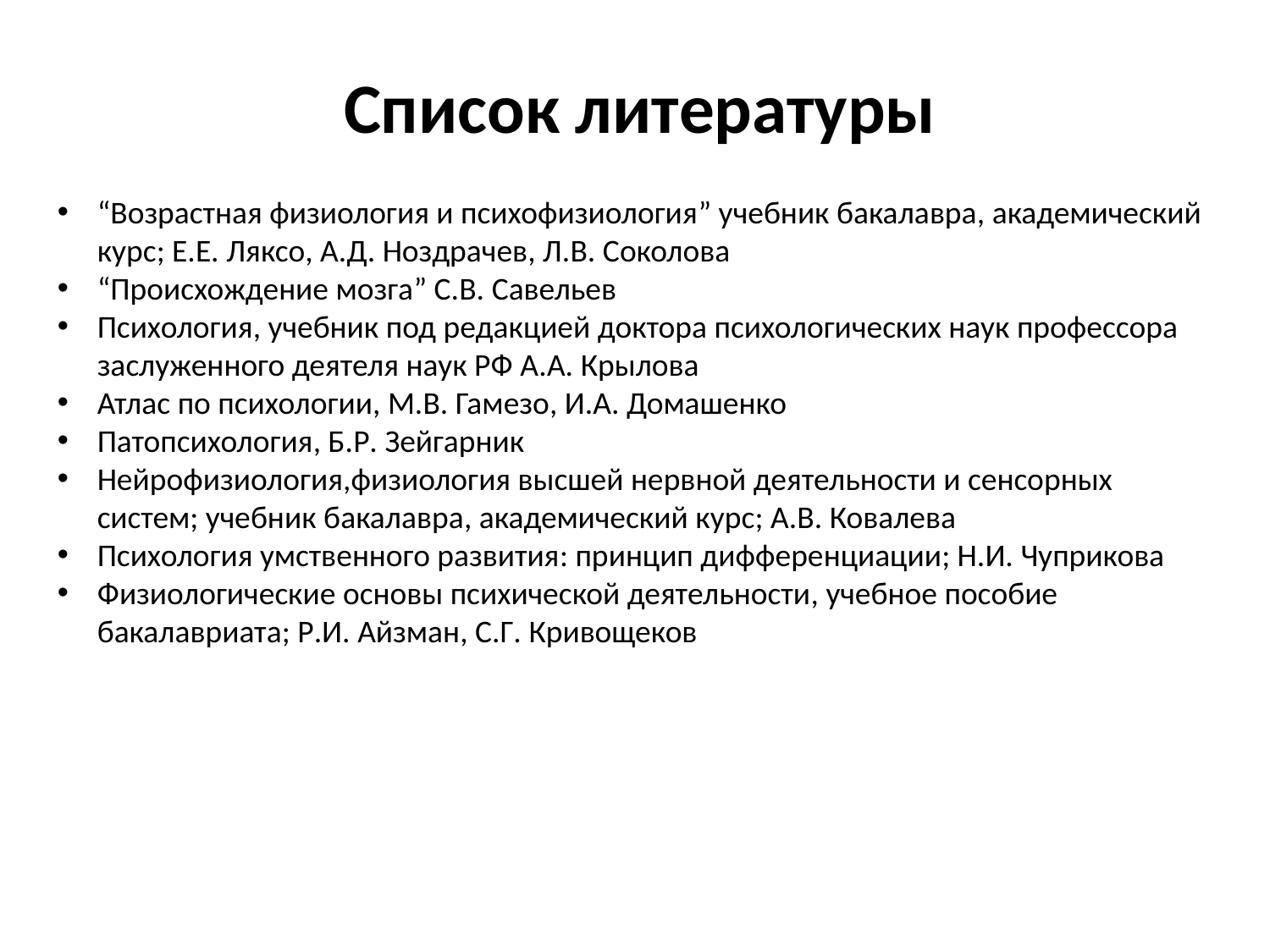

Список литературы
“Возрастная физиология и психофизиология” учебник бакалавра, академический курс; Е.Е. Ляксо, А.Д. Ноздрачев, Л.В. Соколова
“Происхождение мозга” С.В. Савельев
Психология, учебник под редакцией доктора психологических наук профессора заслуженного деятеля наук РФ А.А. Крылова
Атлас по психологии, М.В. Гамезо, И.А. Домашенко
Патопсихология, Б.Р. Зейгарник
Нейрофизиология,физиология высшей нервной деятельности и сенсорных систем; учебник бакалавра, академический курс; А.В. Ковалева
Психология умственного развития: принцип дифференциации; Н.И. Чуприкова
Физиологические основы психической деятельности, учебное пособие бакалавриата; Р.И. Айзман, С.Г. Кривощеков